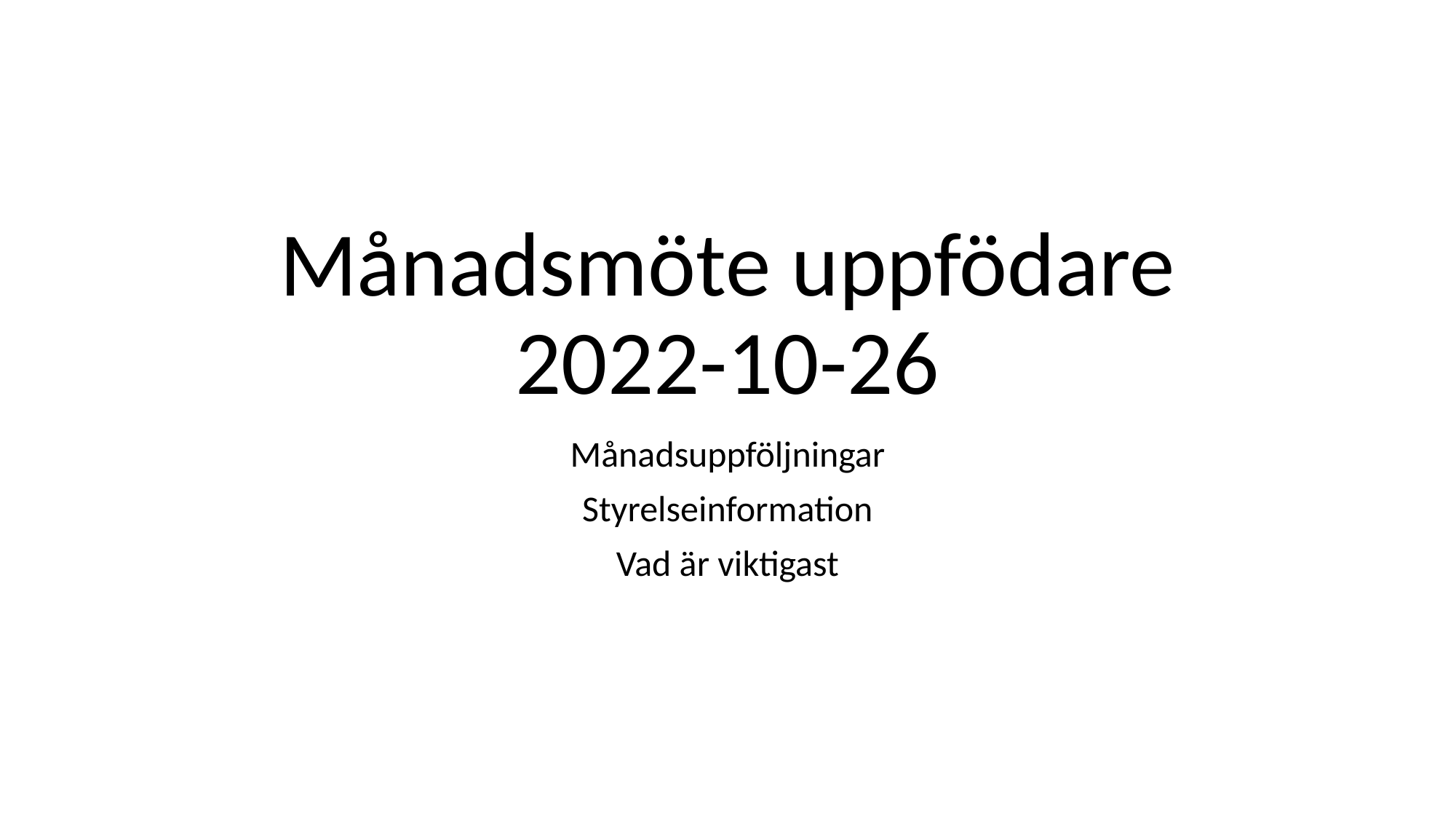

# Månadsmöte uppfödare 2022-10-26
Månadsuppföljningar
Styrelseinformation
Vad är viktigast